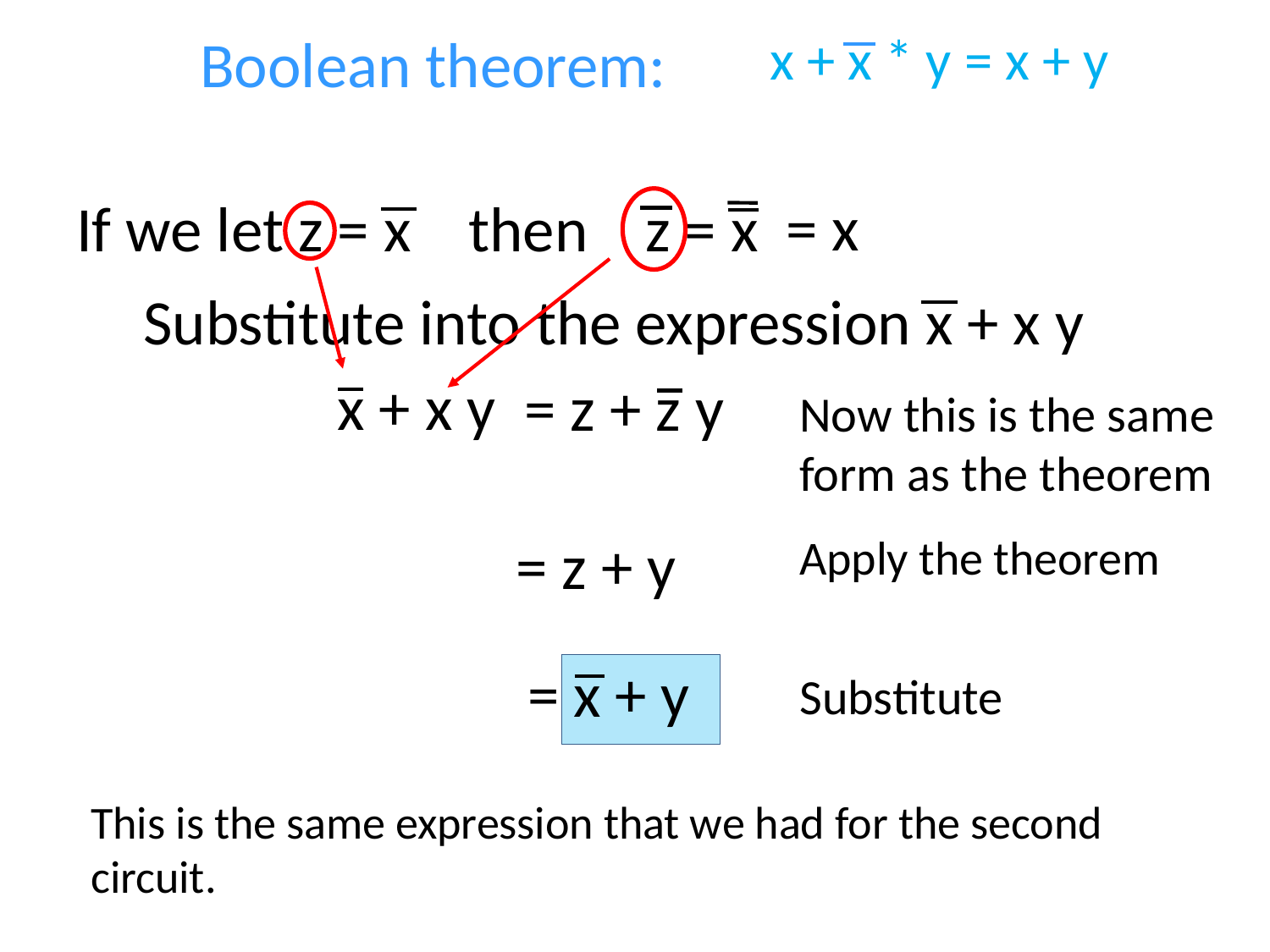

x + x * y = x + y
Boolean theorem:
= x
If we let z = x    then    z = x

 Substitute into the expression x + x y
 x + x y
= z + z y
Now this is the same form as the theorem

= z + y
Apply the theorem

= x + y

Substitute

This is the same expression that we had for the second circuit.